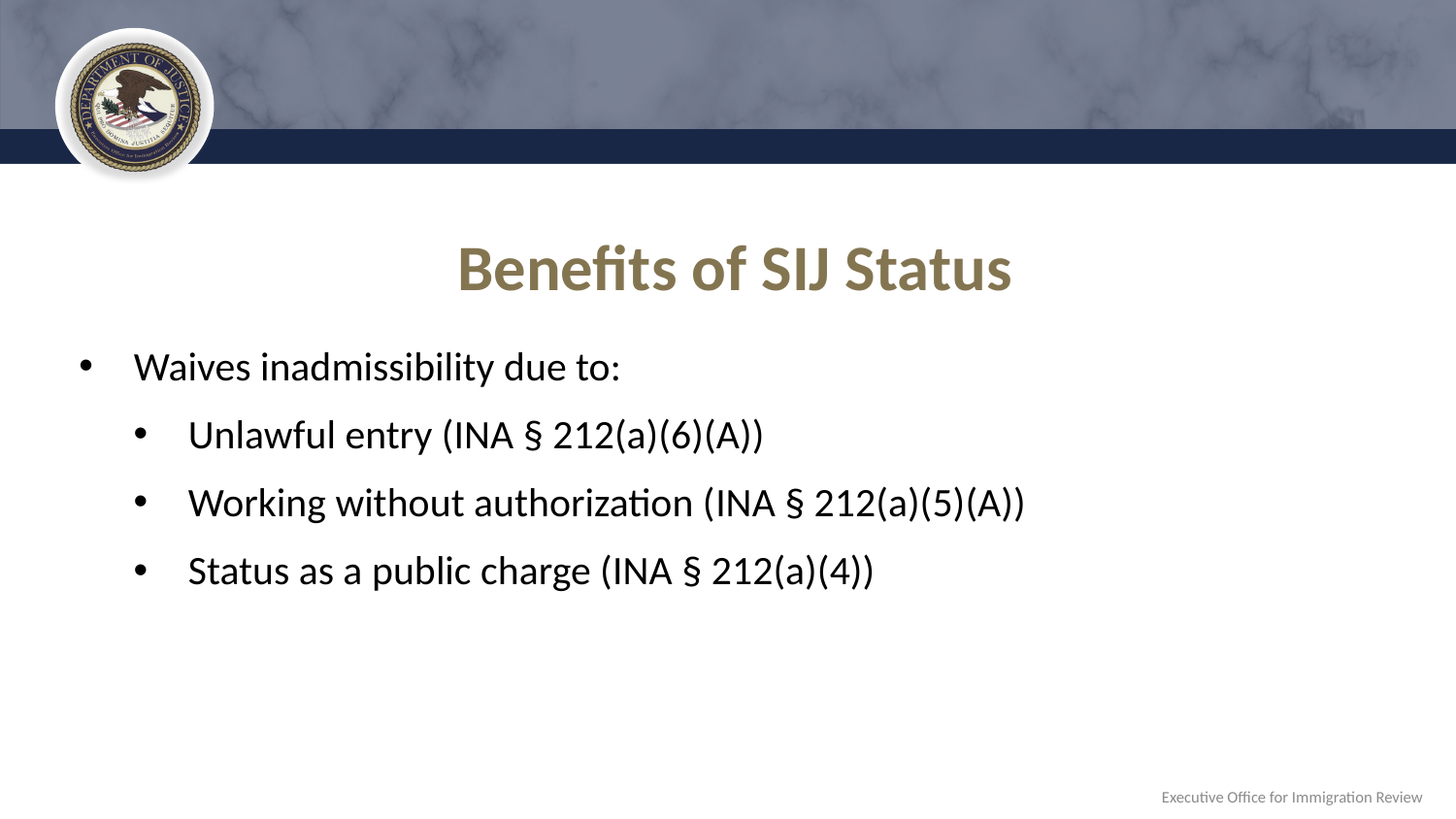

# Benefits of SIJ Status
Waives inadmissibility due to:
Unlawful entry (INA § 212(a)(6)(A))
Working without authorization (INA § 212(a)(5)(A))
Status as a public charge (INA § 212(a)(4))
Executive Office for Immigration Review